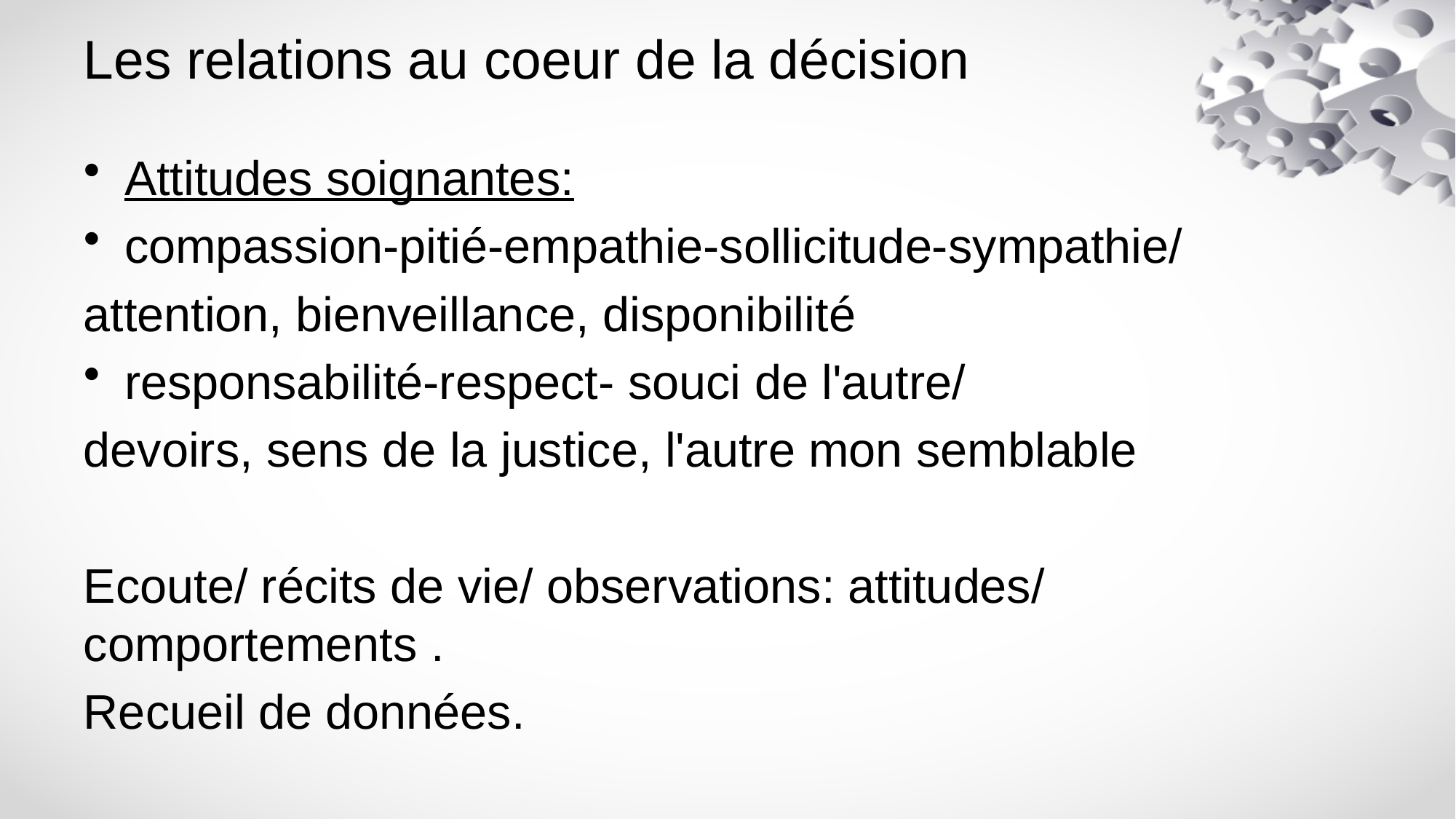

# Les relations au coeur de la décision
Attitudes soignantes:
compassion-pitié-empathie-sollicitude-sympathie/
attention, bienveillance, disponibilité
responsabilité-respect- souci de l'autre/
devoirs, sens de la justice, l'autre mon semblable

Ecoute/ récits de vie/ observations: attitudes/ comportements .
Recueil de données.